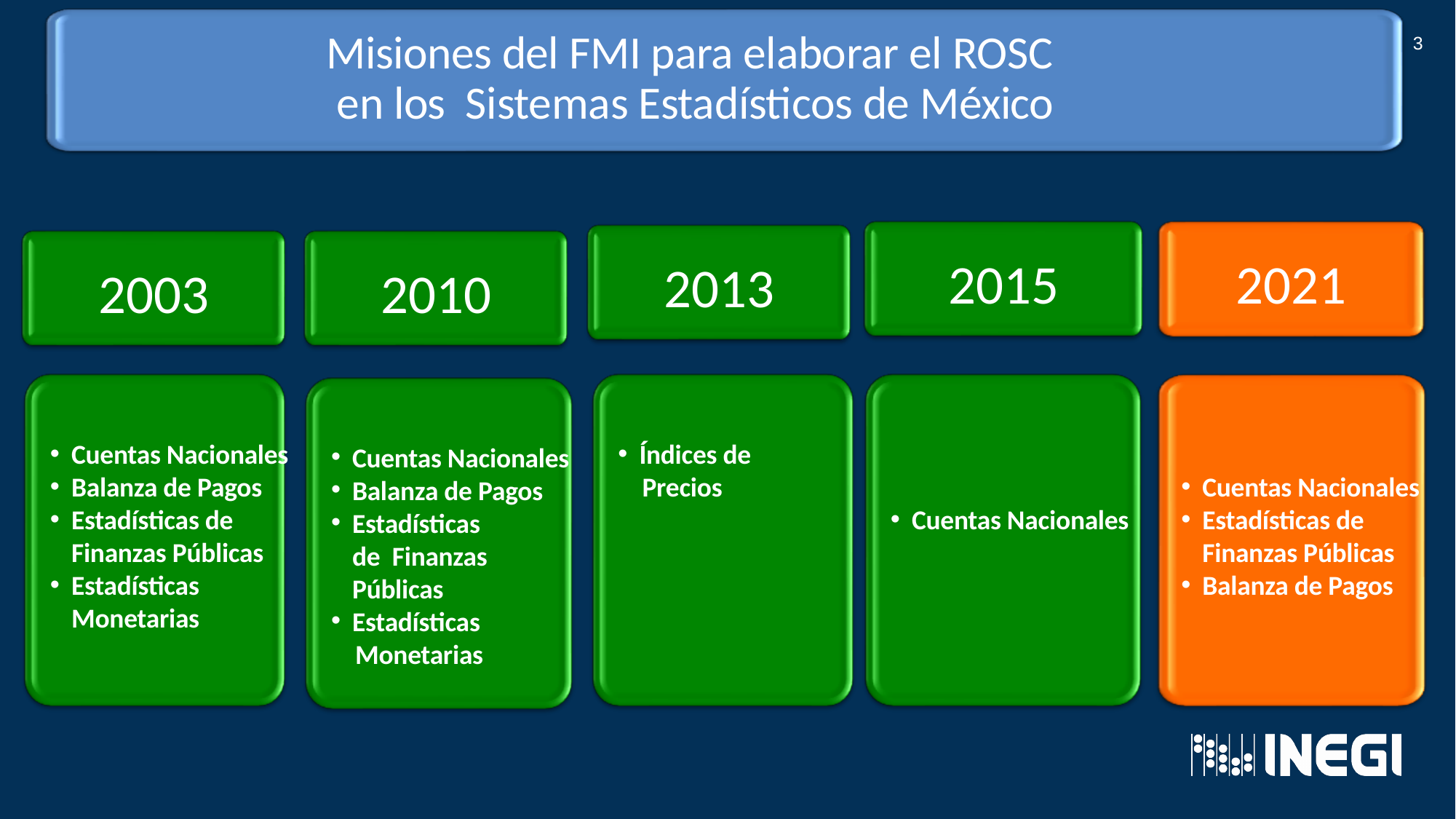

3
Misiones del FMI para elaborar el ROSC
en los  Sistemas Estadísticos de México
2015
2021
2013
2003
2010

Cuentas Nacionales
Balanza de Pagos
Estadísticas de  Finanzas Públicas
Estadísticas  Monetarias

Índices de
    Precios

Cuentas Nacionales

Cuentas Nacionales
Estadísticas de  Finanzas Públicas
Balanza de Pagos

Cuentas Nacionales​
Balanza de Pagos​
Estadísticas de  Finanzas Públicas​
Estadísticas
    Monetarias